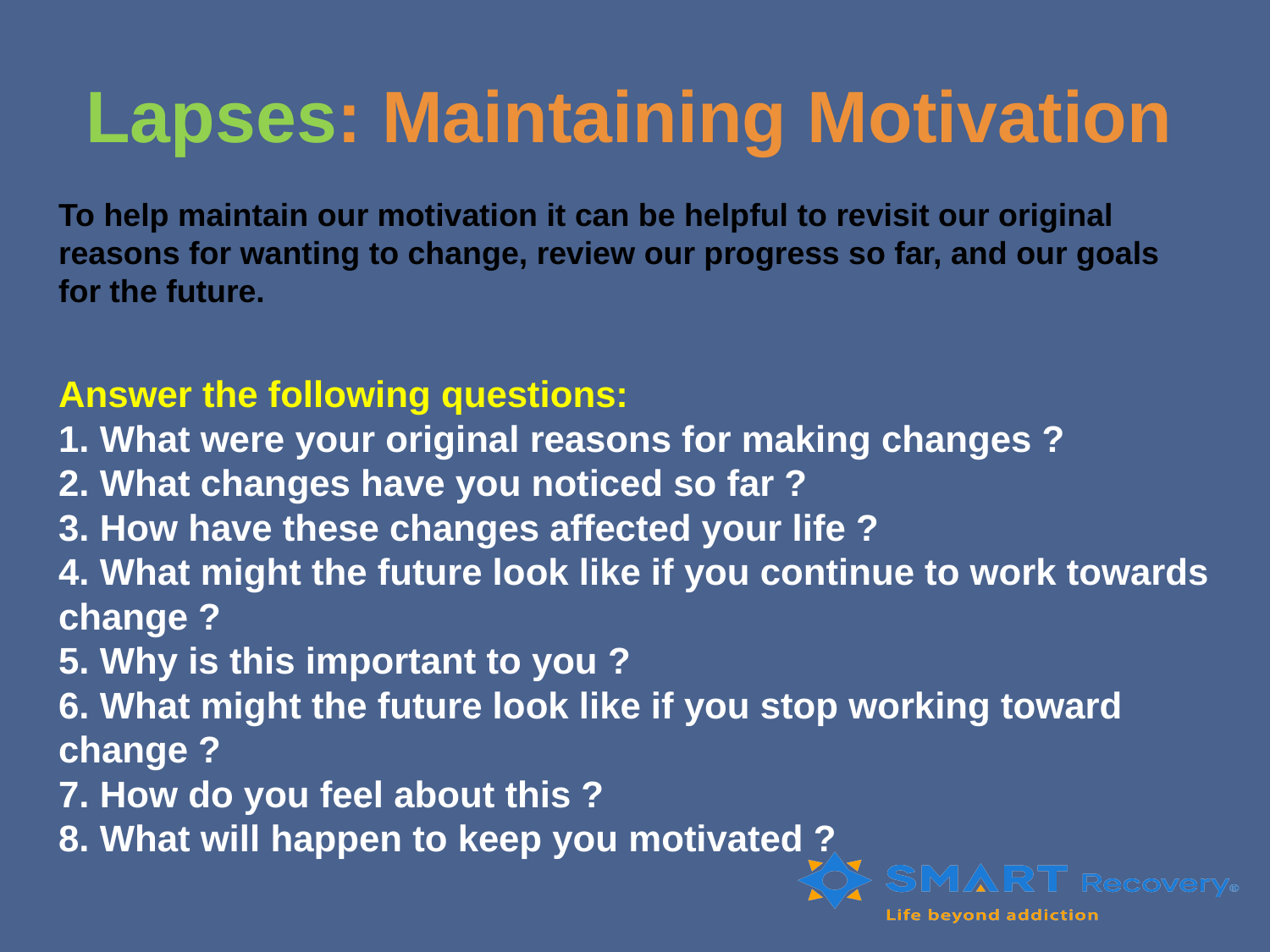

# Lapses: Maintaining Motivation
To help maintain our motivation it can be helpful to revisit our original reasons for wanting to change, review our progress so far, and our goals for the future.
Answer the following questions:
1. What were your original reasons for making changes ?
2. What changes have you noticed so far ?
3. How have these changes affected your life ?
4. What might the future look like if you continue to work towards change ?
5. Why is this important to you ?
6. What might the future look like if you stop working toward change ?
7. How do you feel about this ?
8. What will happen to keep you motivated ?